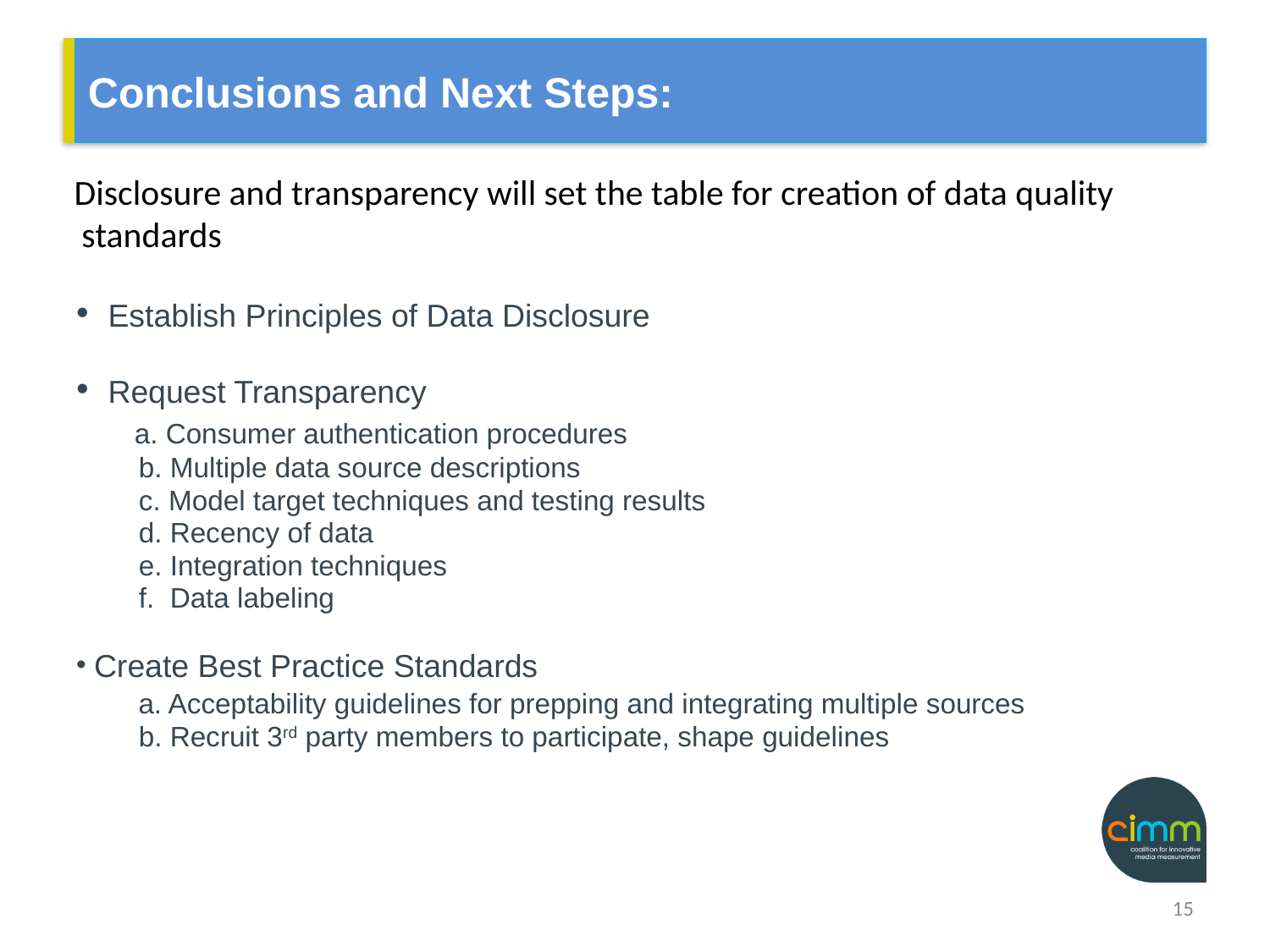

# Conclusions and Next Steps:
     Disclosure and transparency will set the table for creation of data quality standards
  Establish Principles of Data Disclosure

  Request Transparency
      a. Consumer authentication procedures
        b. Multiple data source descriptions
        c. Model target techniques and testing results
        d. Recency of data
        e. Integration techniques
        f.  Data labeling

 Create Best Practice Standards
       a. Acceptability guidelines for prepping and integrating multiple sources
        b. Recruit 3rd party members to participate, shape guidelines

15